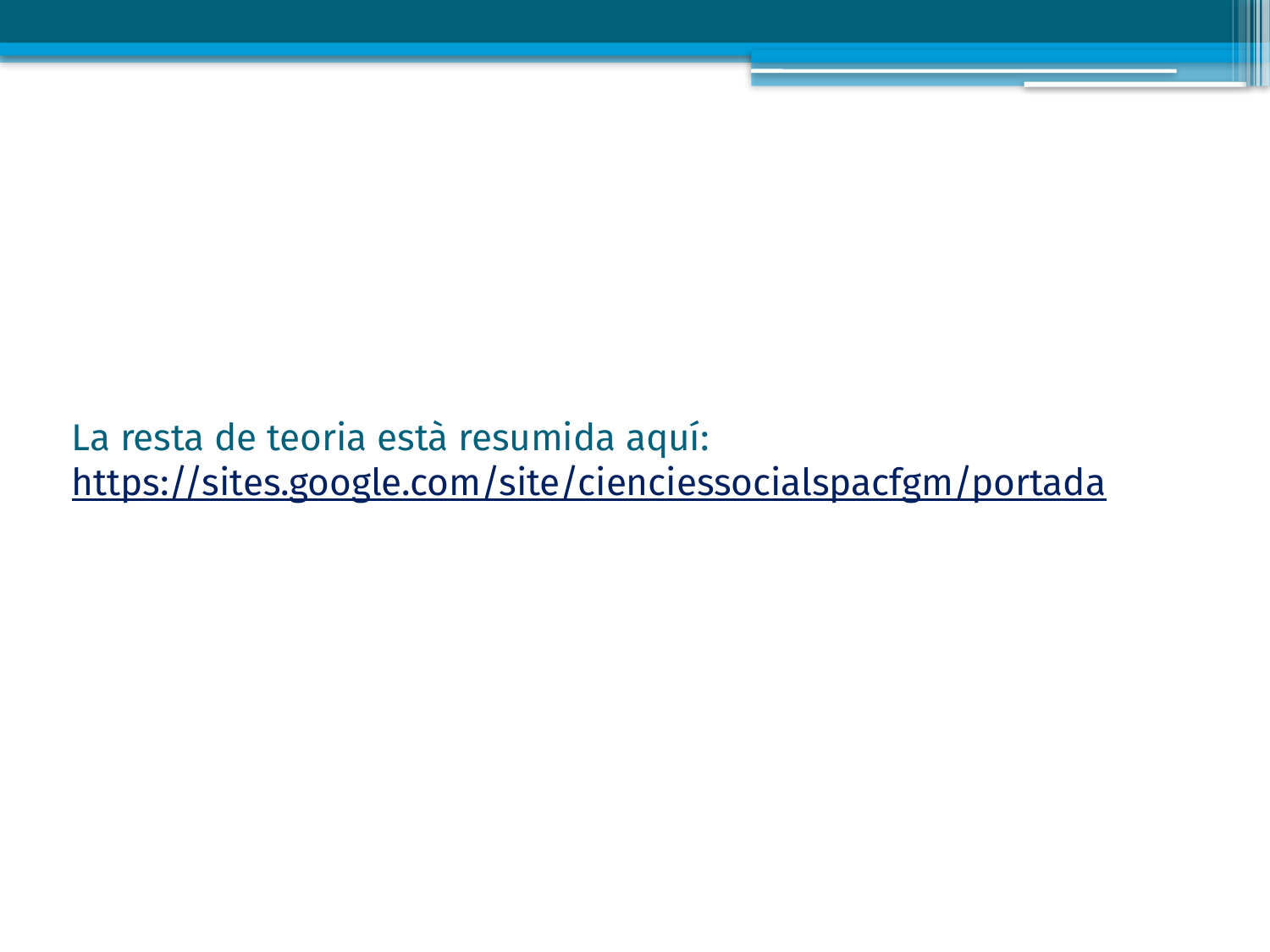

# La resta de teoria està resumida aquí: https://sites.google.com/site/cienciessocialspacfgm/portada